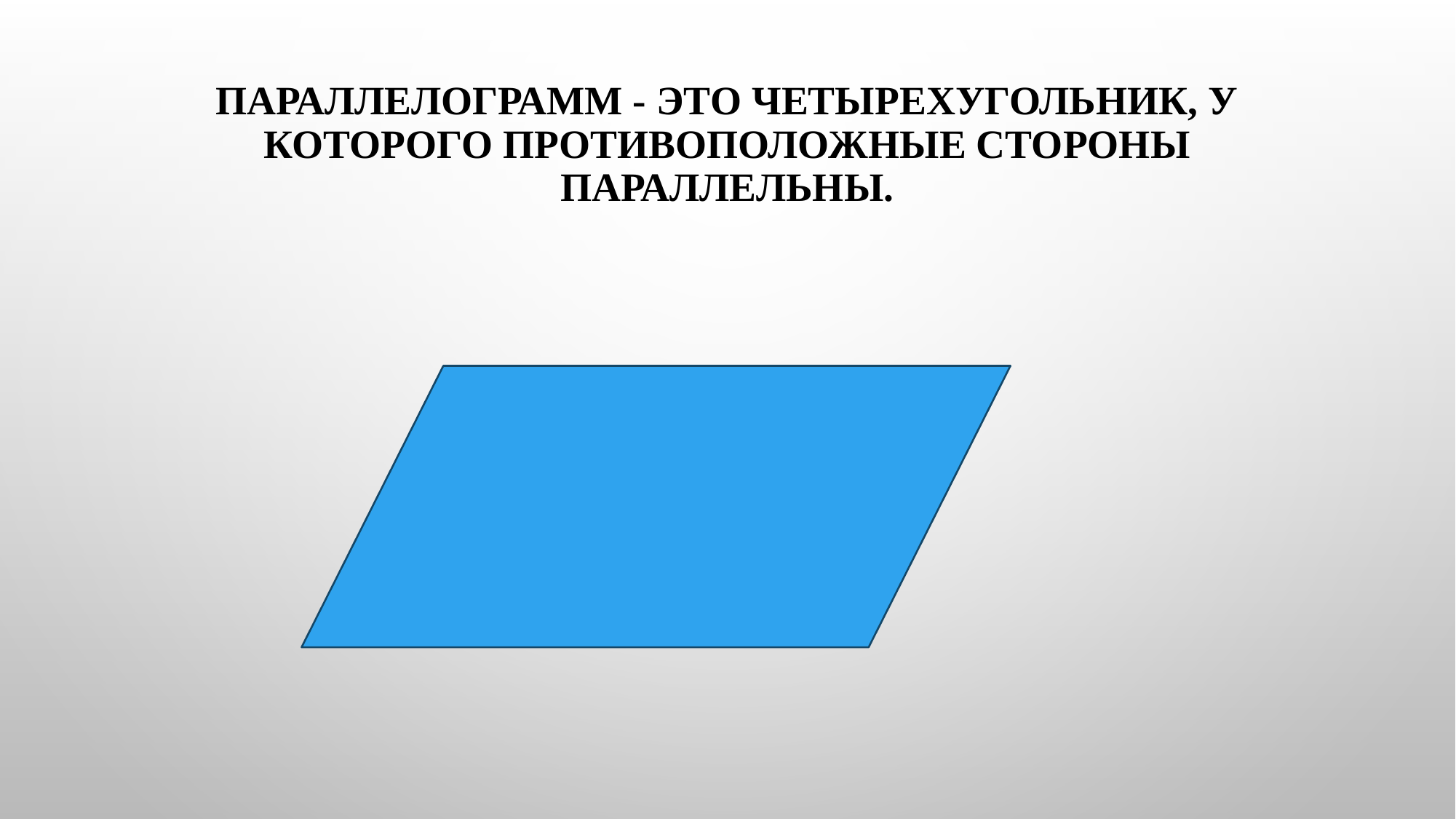

# Параллелограмм - это четырехугольник, у которого противоположные стороны параллельны.